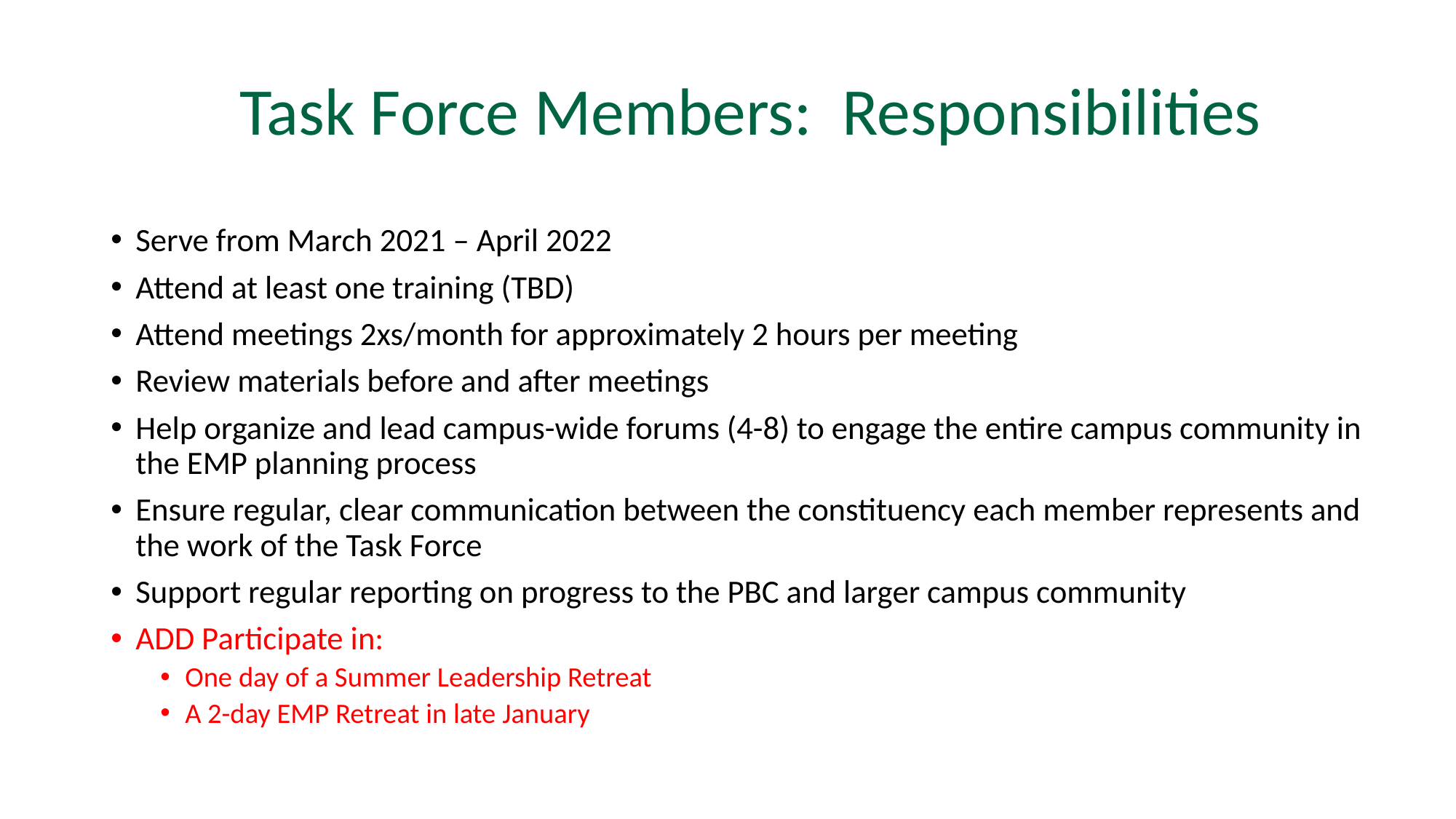

# Task Force Members:  Responsibilities
Serve from March 2021 – April 2022
Attend at least one training (TBD)
Attend meetings 2xs/month for approximately 2 hours per meeting
Review materials before and after meetings
Help organize and lead campus-wide forums (4-8) to engage the entire campus community in the EMP planning process
Ensure regular, clear communication between the constituency each member represents and the work of the Task Force
Support regular reporting on progress to the PBC and larger campus community
ADD Participate in:
One day of a Summer Leadership Retreat
A 2-day EMP Retreat in late January